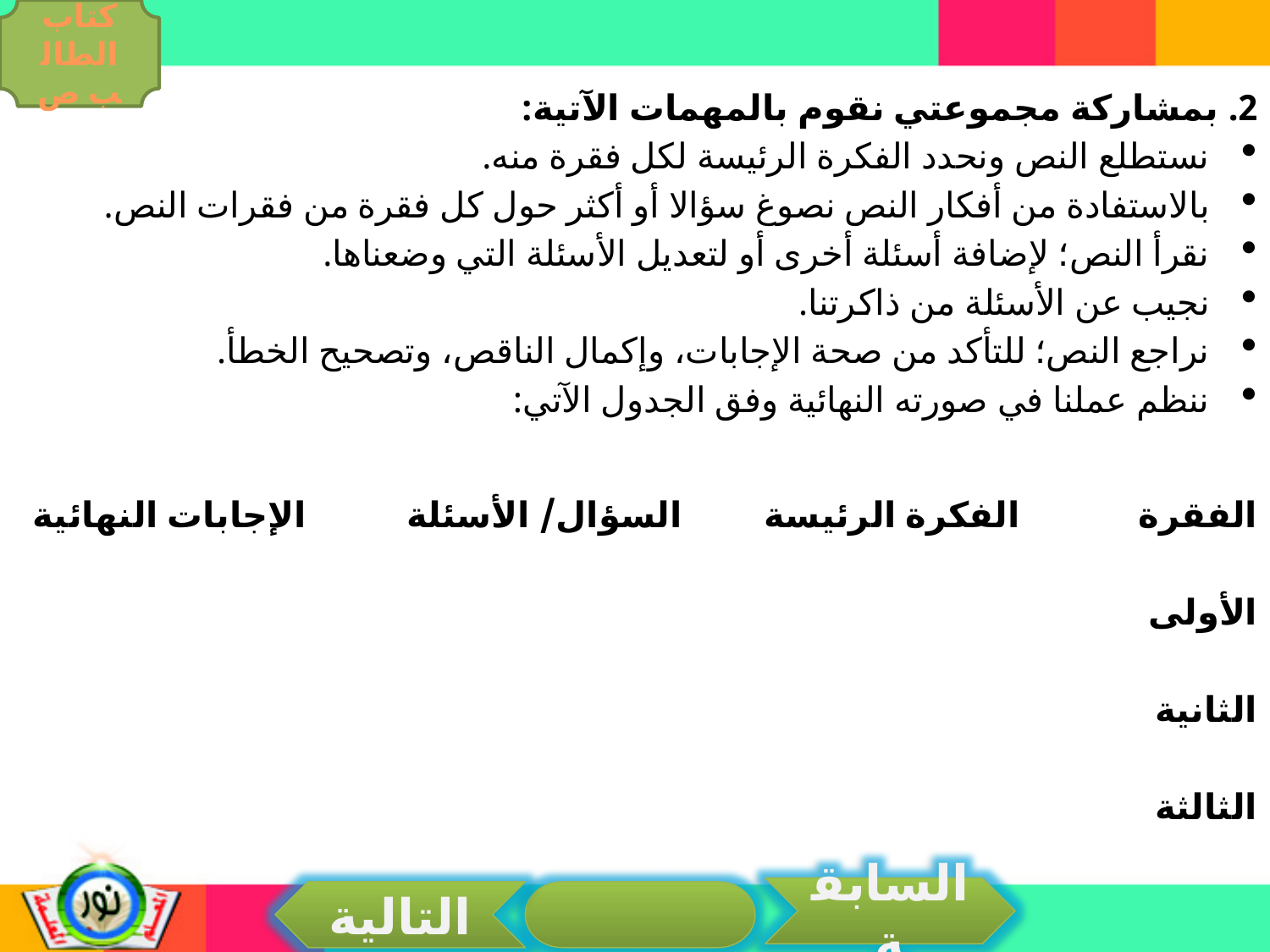

كتاب الطالب ص
2. بمشاركة مجموعتي نقوم بالمهمات الآتية:
نستطلع النص ونحدد الفكرة الرئيسة لكل فقرة منه.
بالاستفادة من أفكار النص نصوغ سؤالا أو أكثر حول كل فقرة من فقرات النص.
نقرأ النص؛ لإضافة أسئلة أخرى أو لتعديل الأسئلة التي وضعناها.
نجيب عن الأسئلة من ذاكرتنا.
نراجع النص؛ للتأكد من صحة الإجابات، وإكمال الناقص، وتصحيح الخطأ.
ننظم عملنا في صورته النهائية وفق الجدول الآتي:

الفقرة             الفكرة الرئيسة         السؤال/ الأسئلة           الإجابات النهائية

الأولى

الثانية

الثالثة

السابقة

التالية